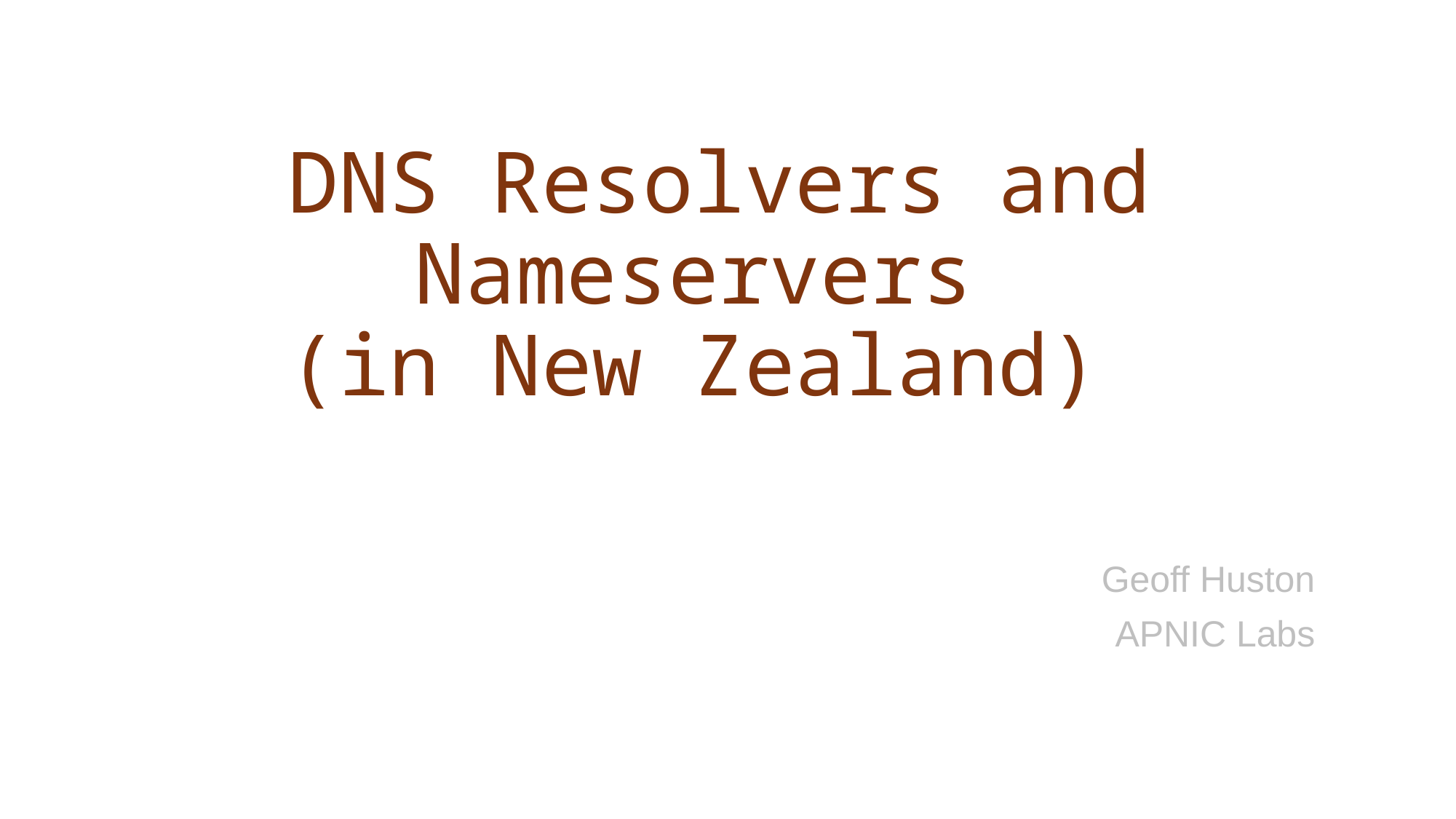

# DNS Resolvers and Nameservers (in New Zealand)
Geoff Huston
APNIC Labs